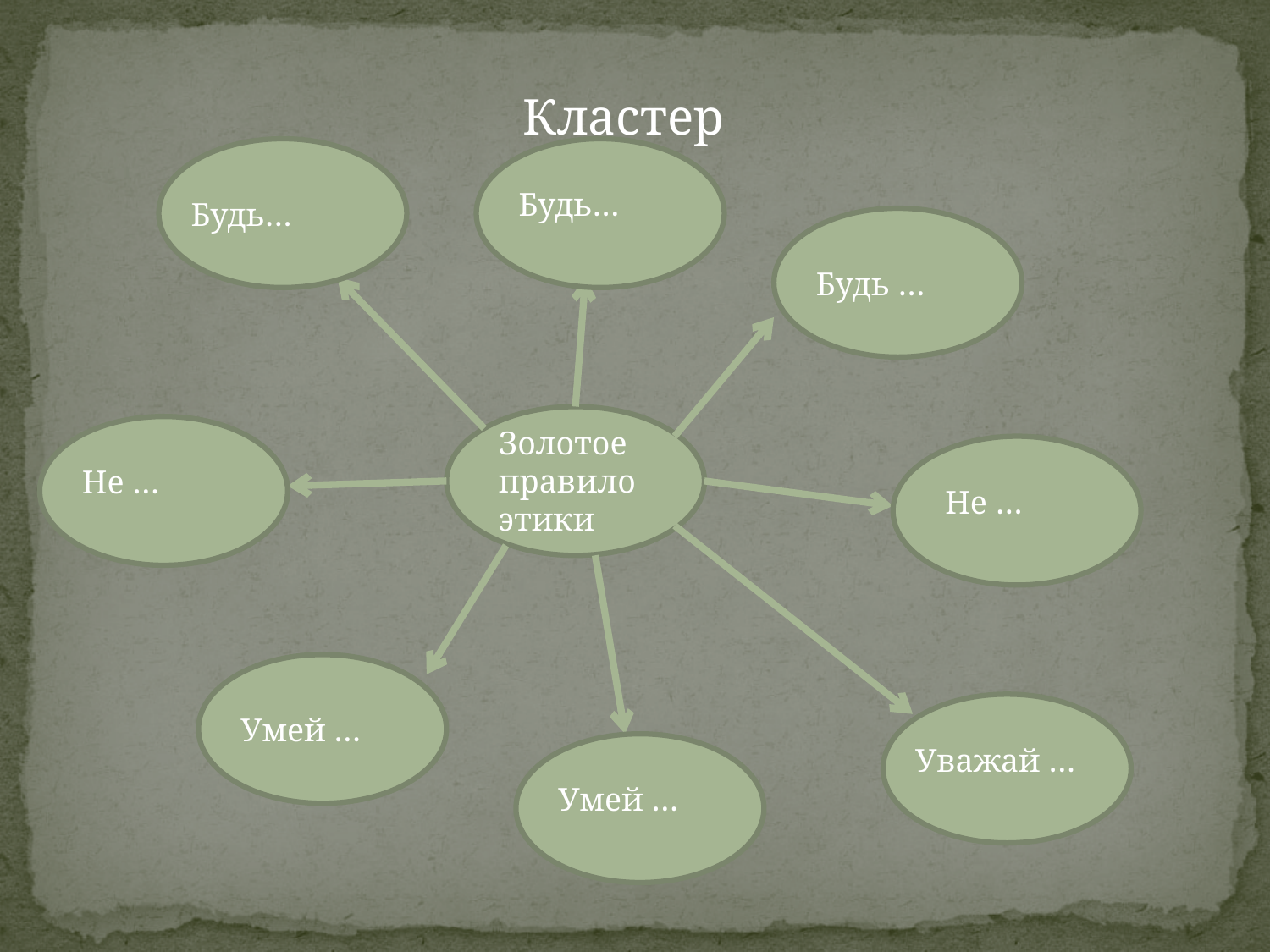

Кластер

Будь…
Будь…

Будь …

Золотое правило этики

Не …
Не …

Умей …

Уважай …
Умей …